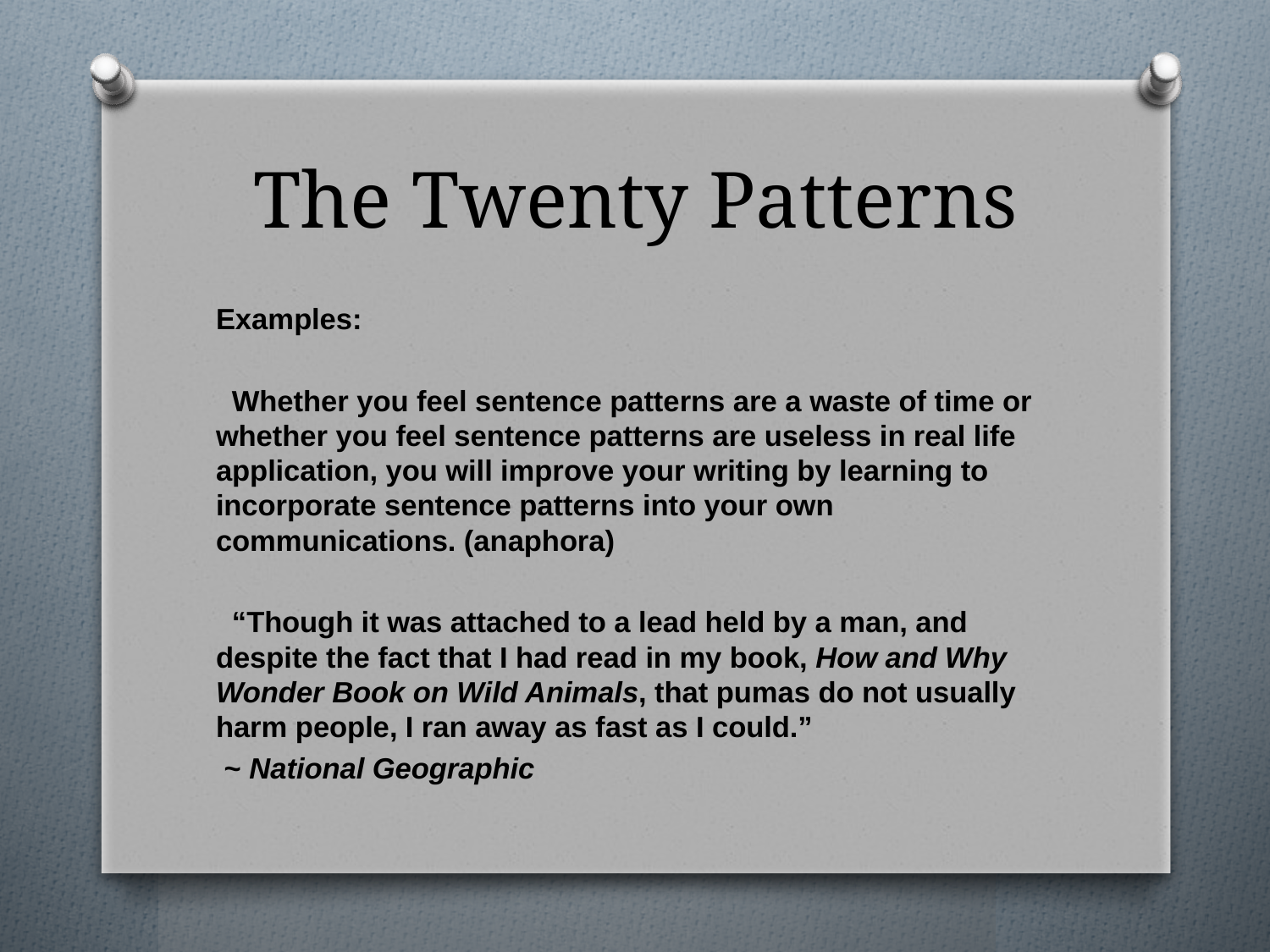

# The Twenty Patterns
Examples:

  Whether you feel sentence patterns are a waste of time or whether you feel sentence patterns are useless in real life application, you will improve your writing by learning to incorporate sentence patterns into your own communications. (anaphora)

  “Though it was attached to a lead held by a man, and despite the fact that I had read in my book, How and Why Wonder Book on Wild Animals, that pumas do not usually harm people, I ran away as fast as I could.”
 ~ National Geographic